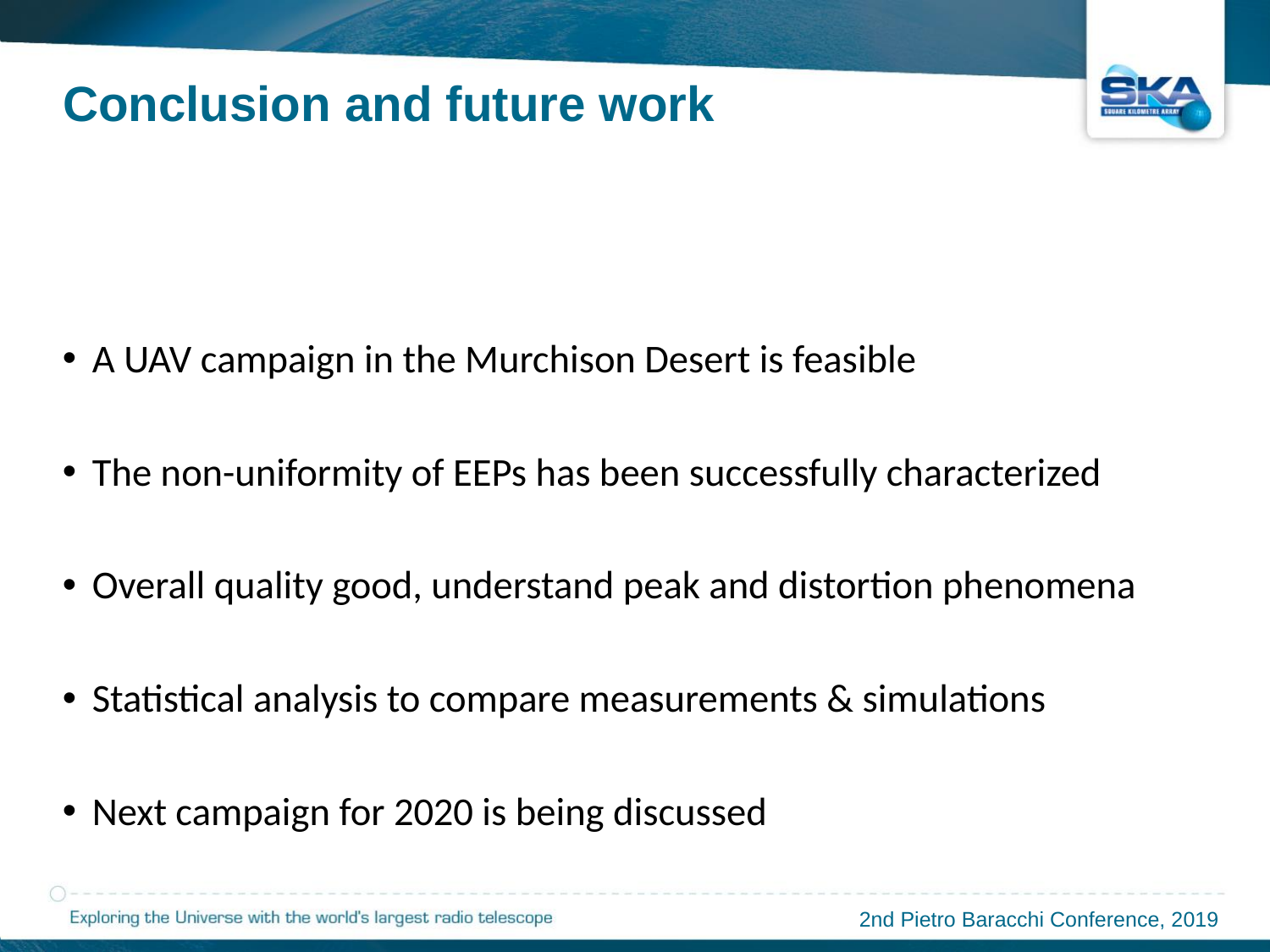

Conclusion and future work

A UAV campaign in the Murchison Desert is feasible

The non-uniformity of EEPs has been successfully characterized

Overall quality good, understand peak and distortion phenomena

Statistical analysis to compare measurements & simulations

Next campaign for 2020 is being discussed

2nd Pietro Baracchi Conference, 2019